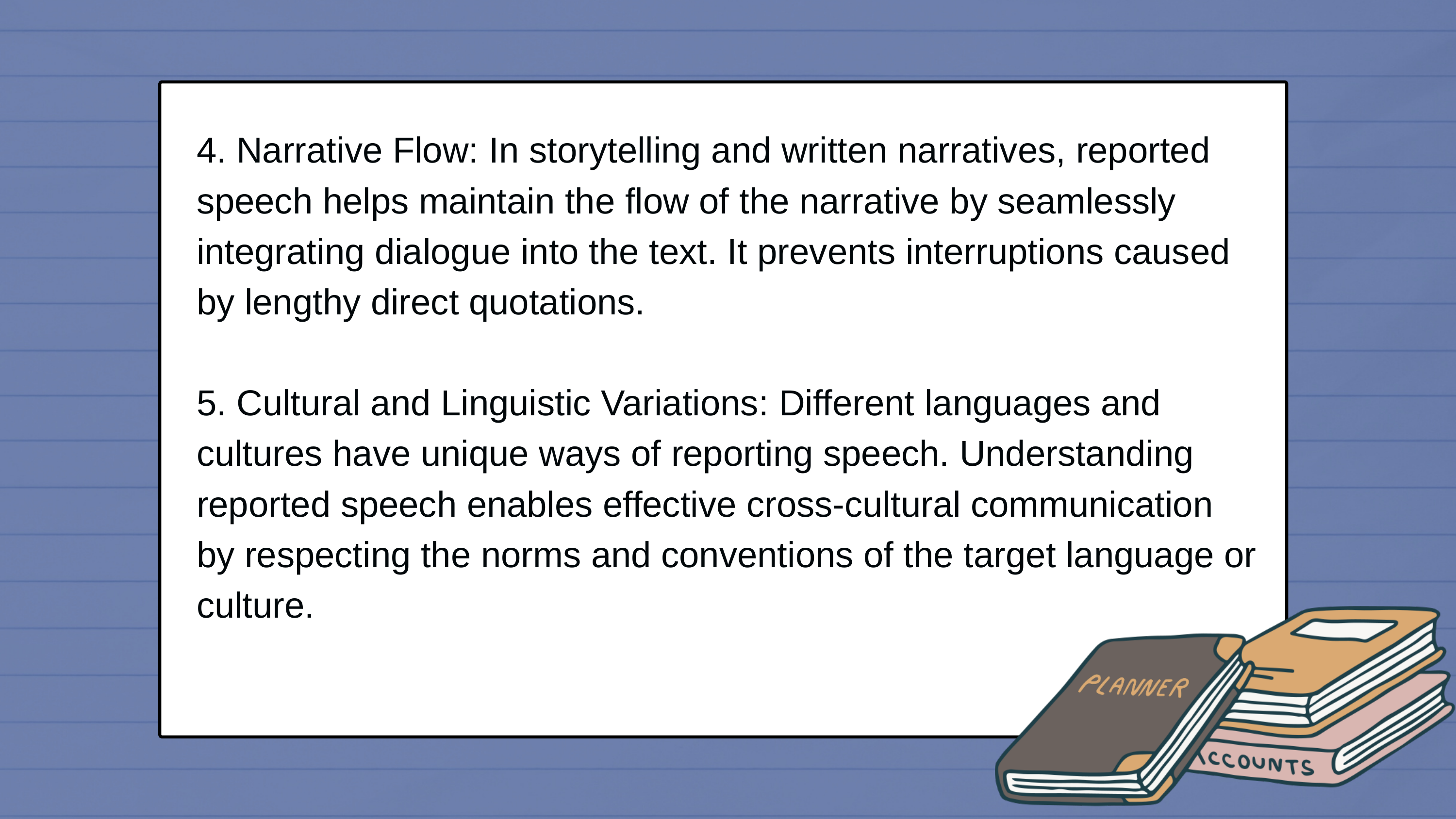

4. Narrative Flow: In storytelling and written narratives, reported speech helps maintain the flow of the narrative by seamlessly integrating dialogue into the text. It prevents interruptions caused by lengthy direct quotations.

5. Cultural and Linguistic Variations: Different languages and cultures have unique ways of reporting speech. Understanding reported speech enables effective cross-cultural communication by respecting the norms and conventions of the target language or culture.